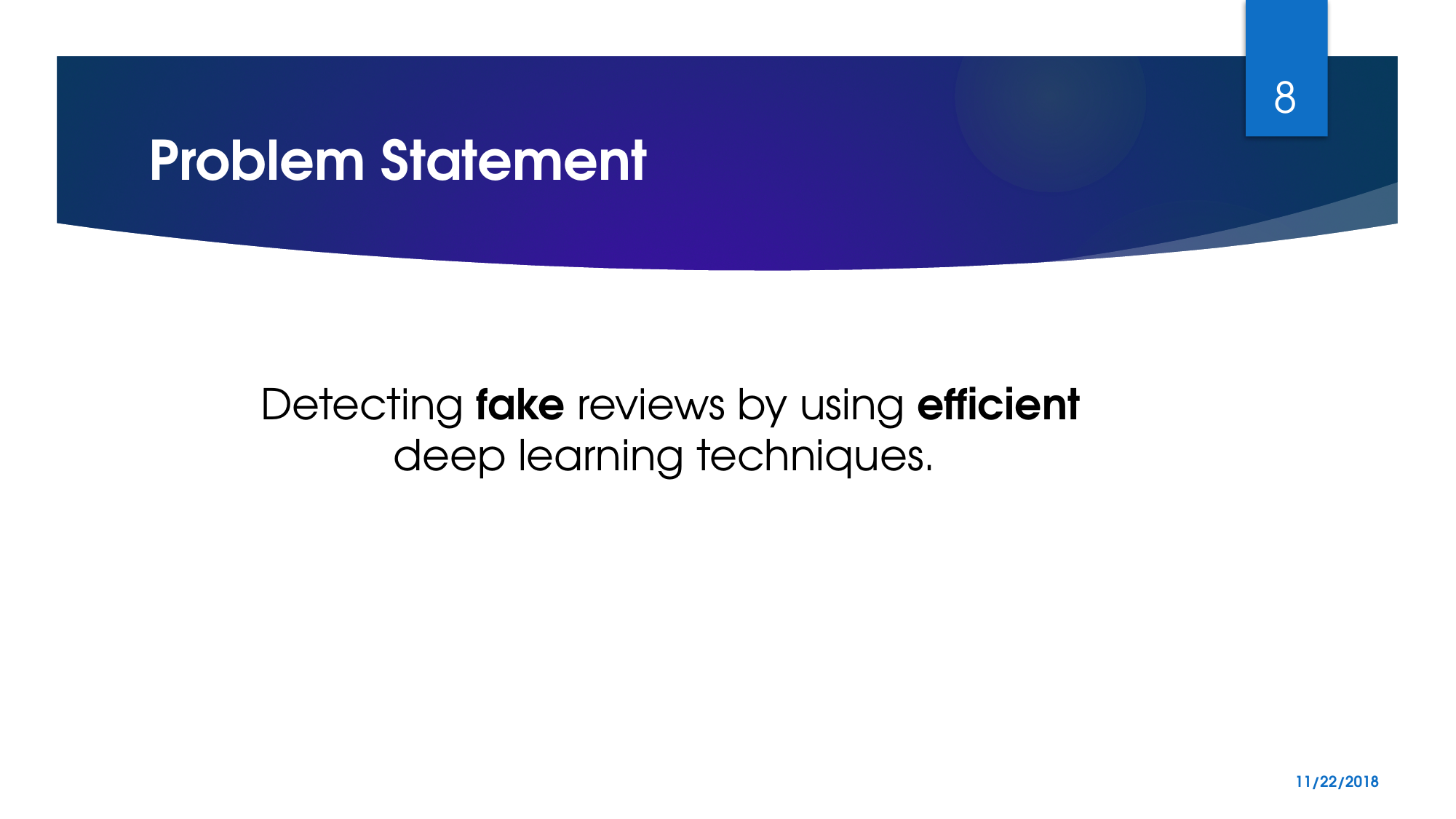

8
# Problem Statement
Detecting fake reviews by using efficient deep learning techniques.
11/22/2018